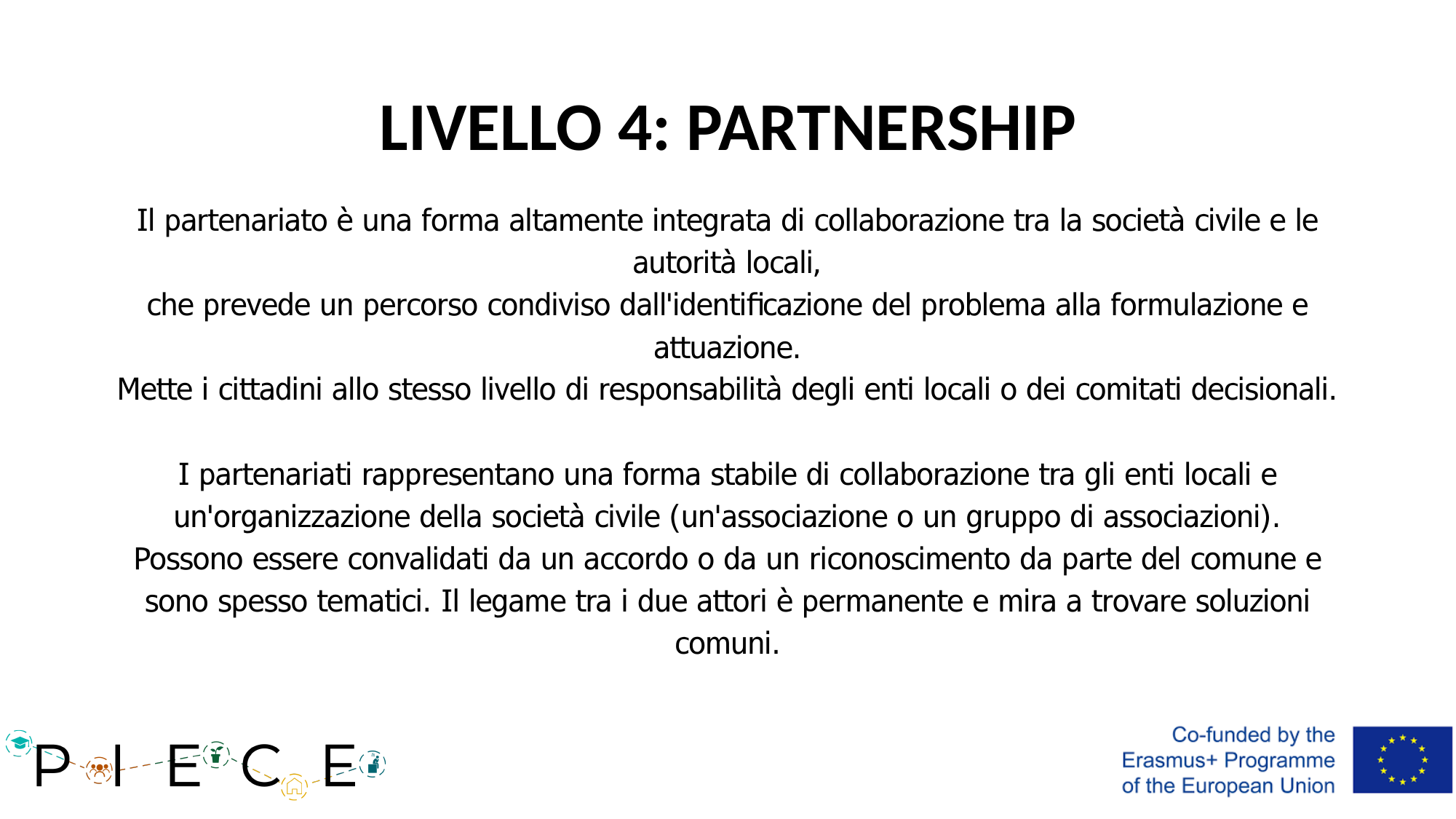

# LIVELLO 4: PARTNERSHIP
Il partenariato è una forma altamente integrata di collaborazione tra la società civile e le autorità locali,
che prevede un percorso condiviso dall'identificazione del problema alla formulazione e attuazione.
Mette i cittadini allo stesso livello di responsabilità degli enti locali o dei comitati decisionali.

I partenariati rappresentano una forma stabile di collaborazione tra gli enti locali e un'organizzazione della società civile (un'associazione o un gruppo di associazioni).
Possono essere convalidati da un accordo o da un riconoscimento da parte del comune e sono spesso tematici. Il legame tra i due attori è permanente e mira a trovare soluzioni comuni.